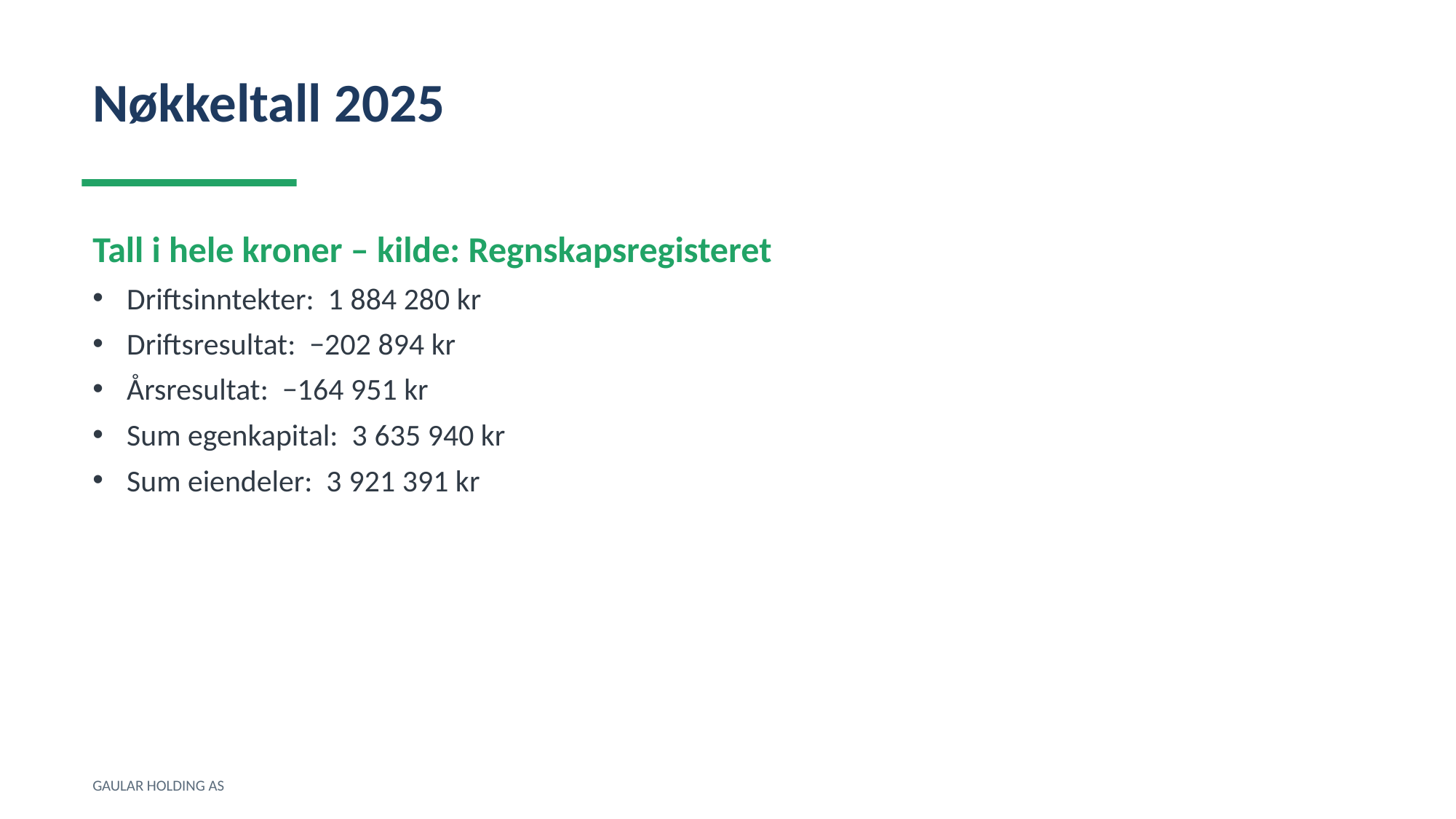

Nøkkeltall 2025

Tall i hele kroner – kilde: Regnskapsregisteret
Driftsinntekter:  1 884 280 kr
Driftsresultat:  −202 894 kr
Årsresultat:  −164 951 kr
Sum egenkapital:  3 635 940 kr
Sum eiendeler:  3 921 391 kr
GAULAR HOLDING AS